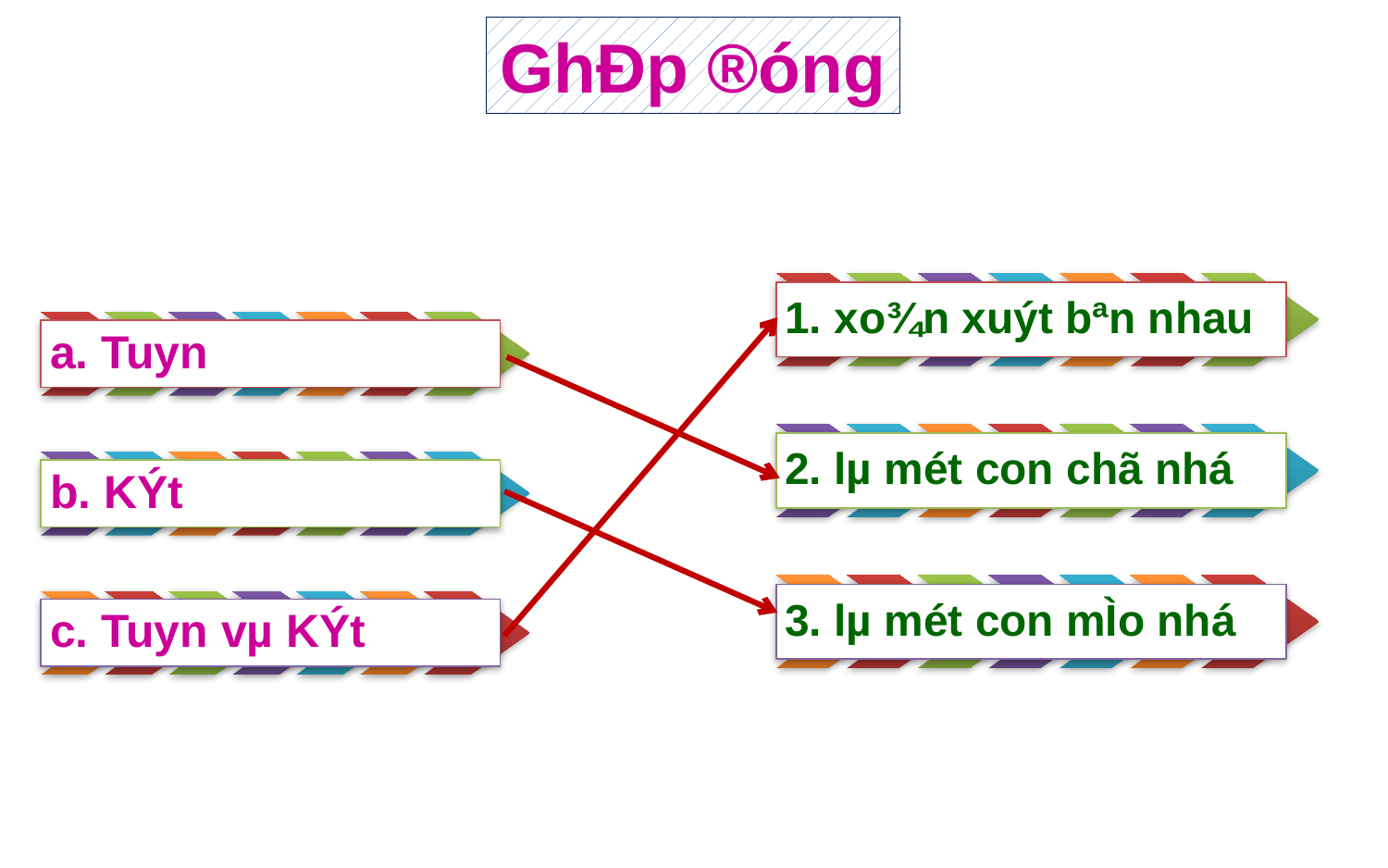

GhÐp ®óng

a. Tuyn

b. KÝt

c. Tuyn vµ KÝt

1. xo¾n xuýt bªn nhau

2. lµ mét con chã nhá

3. lµ mét con mÌo nhá